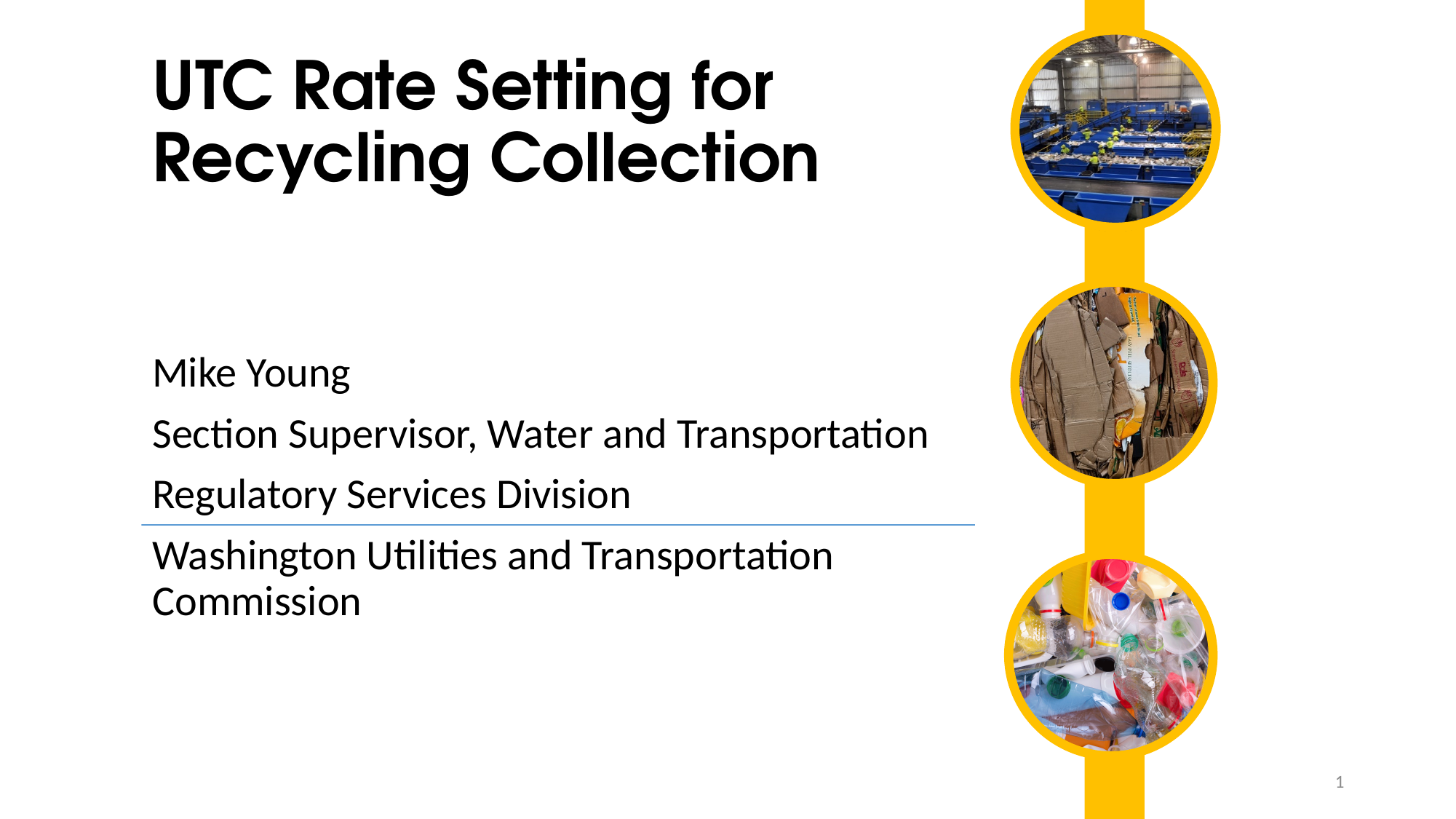

# UTC Rate Setting for Recycling Collection
Mike Young
Section Supervisor, Water and Transportation
Regulatory Services Division
Washington Utilities and Transportation Commission

1